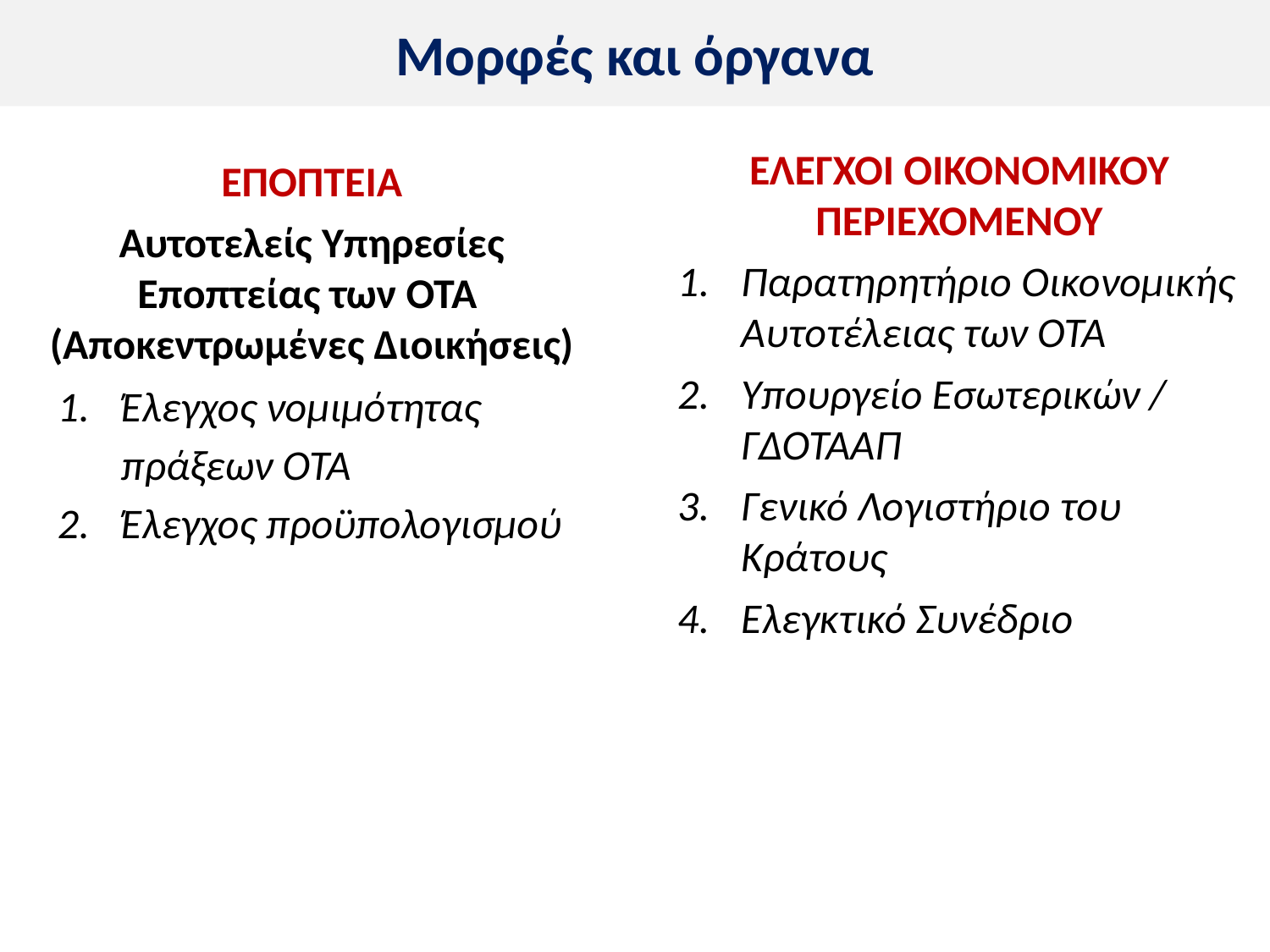

# Μορφές και όργανα
ΕΛΕΓΧΟΙ ΟΙΚΟΝΟΜΙΚΟΥ ΠΕΡΙΕΧΟΜΕΝΟΥ
Παρατηρητήριο Οικονομικής Αυτοτέλειας των ΟΤΑ
Υπουργείο Εσωτερικών / ΓΔΟΤΑΑΠ
Γενικό Λογιστήριο του Κράτους
Ελεγκτικό Συνέδριο

ΕΠΟΠΤΕΙΑ
Αυτοτελείς Υπηρεσίες Εποπτείας των ΟΤΑ
(Αποκεντρωμένες Διοικήσεις)

Έλεγχος νομιμότητας πράξεων ΟΤΑ
Έλεγχος προϋπολογισμού